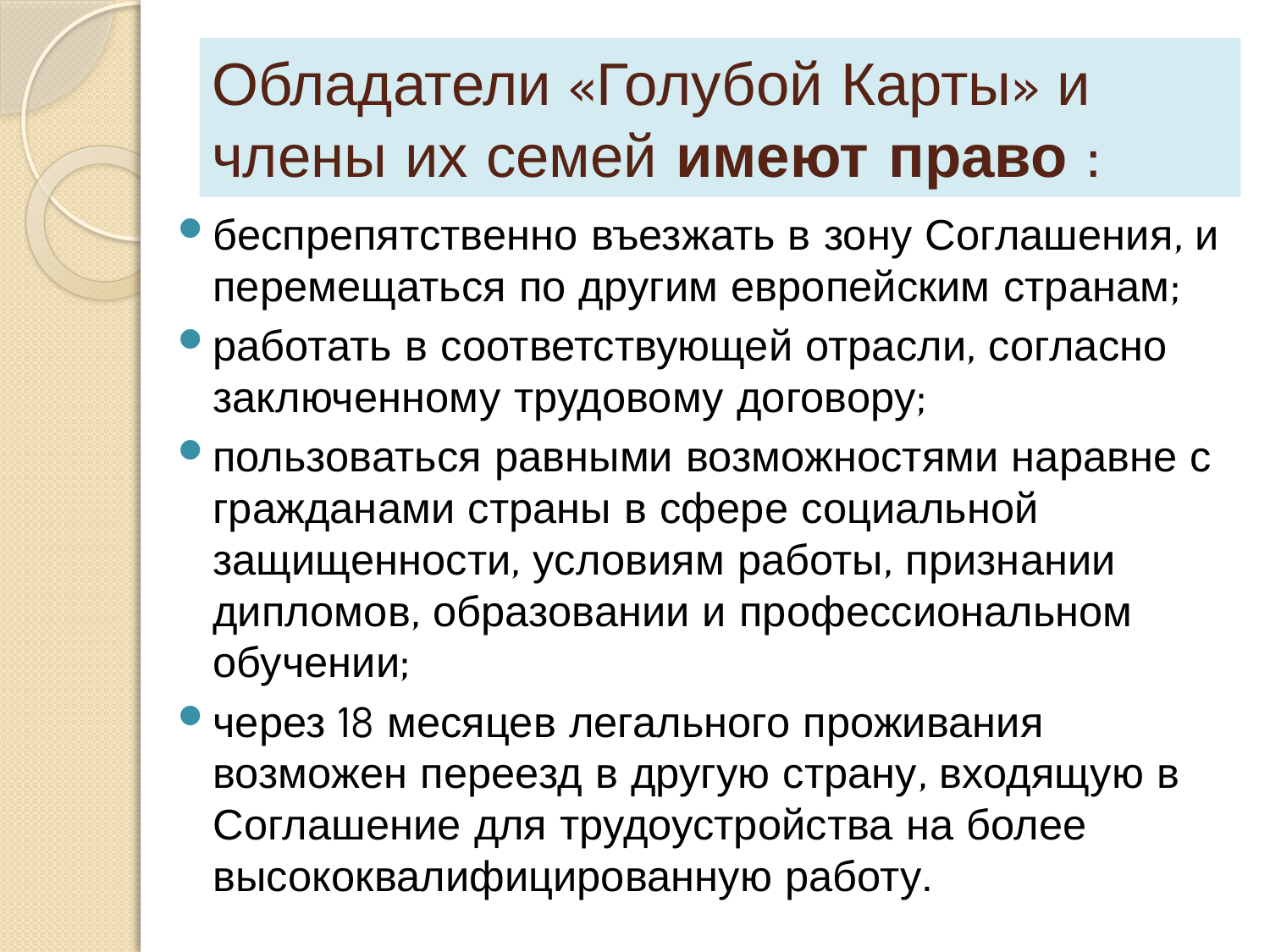

# Обладатели «Голубой Карты» и члены их семей имеют право :
беспрепятственно въезжать в зону Соглашения, и перемещаться по другим европейским странам;
работать в соответствующей отрасли, согласно заключенному трудовому договору;
пользоваться равными возможностями наравне с гражданами страны в сфере социальной защищенности, условиям работы, признании дипломов, образовании и профессиональном обучении;
через 18 месяцев легального проживания возможен переезд в другую страну, входящую в Соглашение для трудоустройства на более высококвалифицированную работу.